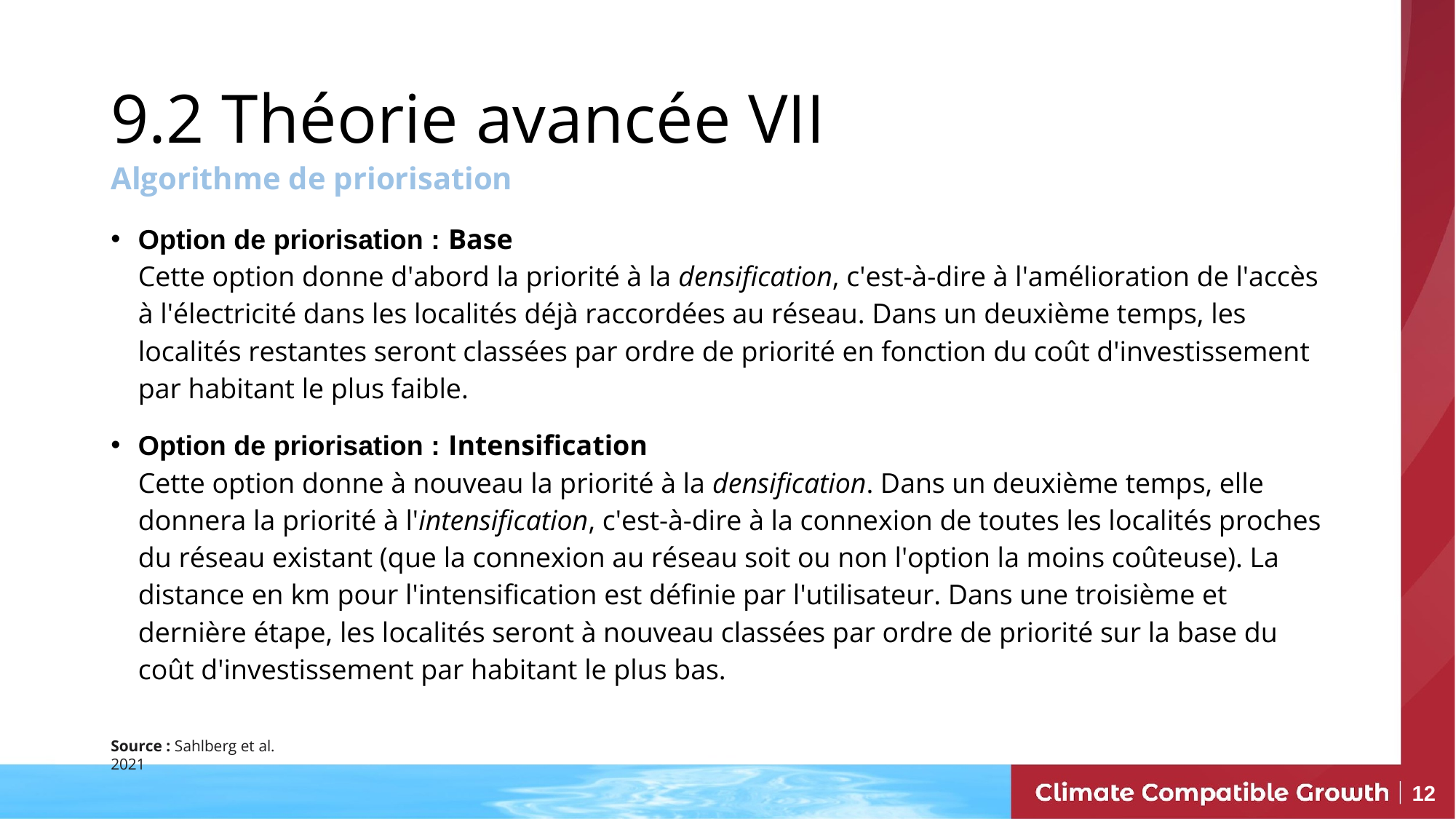

9.2 Théorie avancée VII
Algorithme de priorisation
Option de priorisation : Base
Cette option donne d'abord la priorité à la densification, c'est-à-dire à l'amélioration de l'accès à l'électricité dans les localités déjà raccordées au réseau. Dans un deuxième temps, les localités restantes seront classées par ordre de priorité en fonction du coût d'investissement par habitant le plus faible.
Option de priorisation : Intensification
Cette option donne à nouveau la priorité à la densification. Dans un deuxième temps, elle donnera la priorité à l'intensification, c'est-à-dire à la connexion de toutes les localités proches du réseau existant (que la connexion au réseau soit ou non l'option la moins coûteuse). La distance en km pour l'intensification est définie par l'utilisateur. Dans une troisième et dernière étape, les localités seront à nouveau classées par ordre de priorité sur la base du coût d'investissement par habitant le plus bas.
Source : Sahlberg et al. 2021